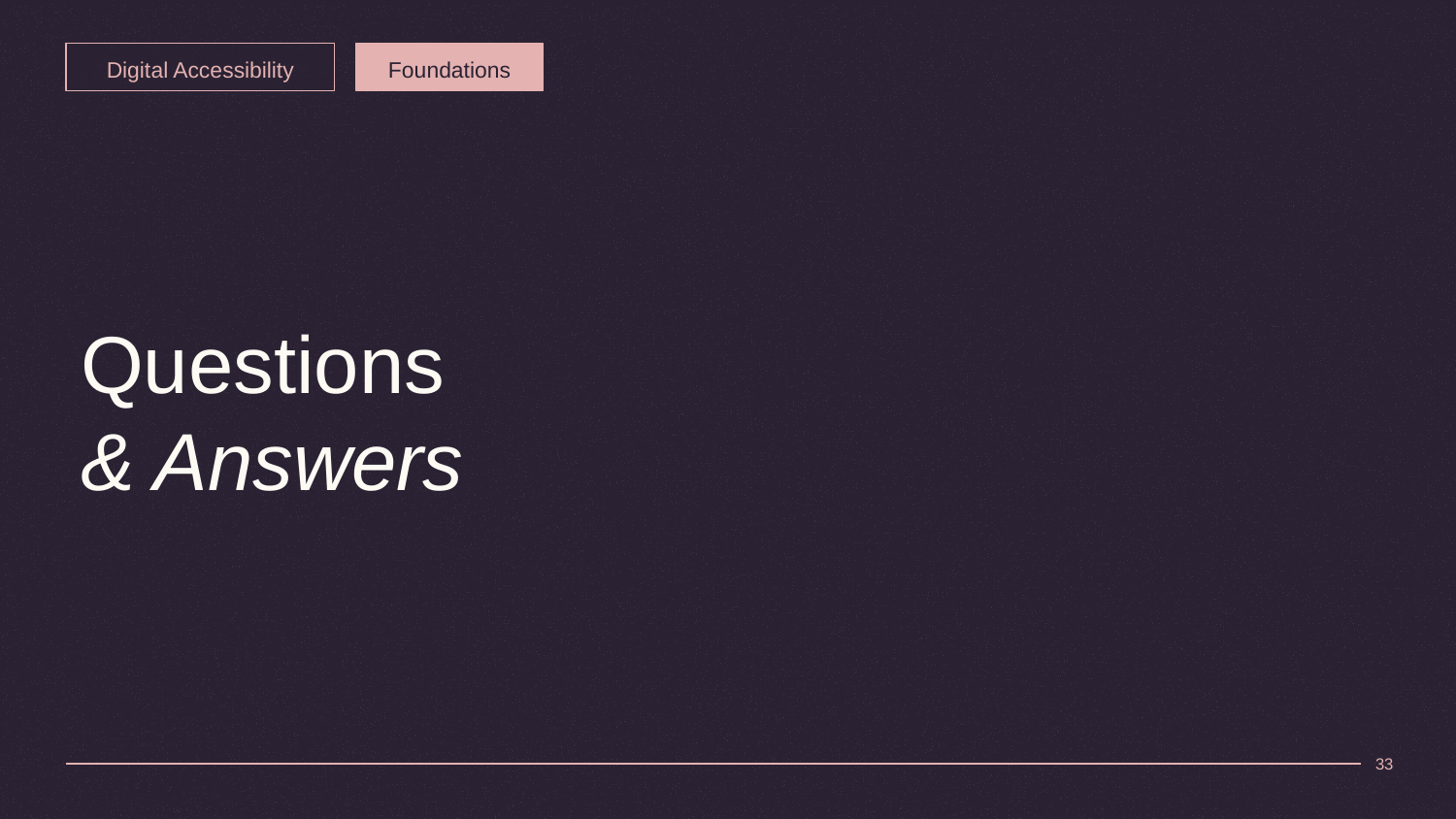

Digital Accessibility

Foundations
# Questions & Answers
33